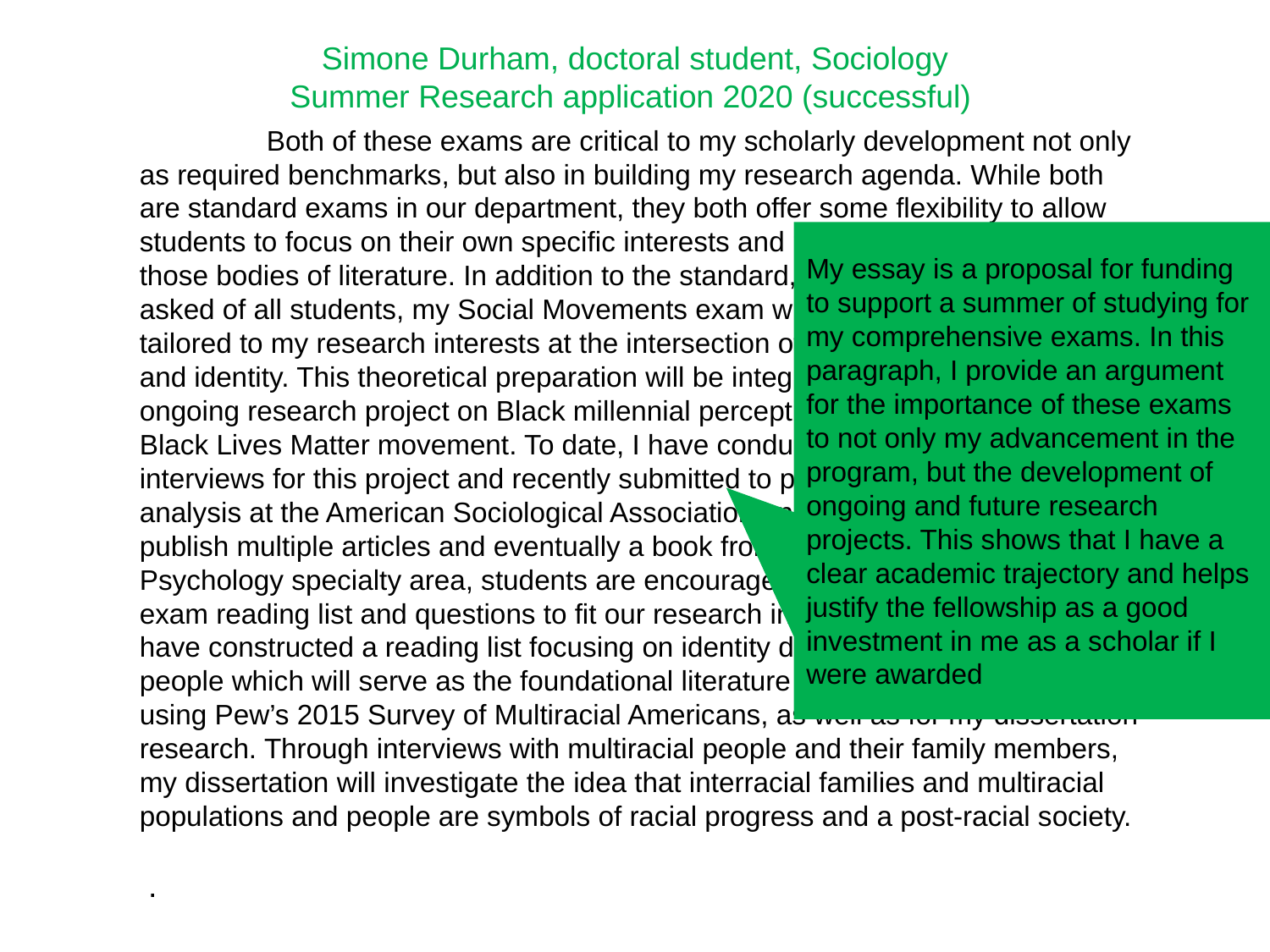

Simone Durham, doctoral student, Sociology
Summer Research application 2020 (successful)
	Both of these exams are critical to my scholarly development not only as required benchmarks, but also in building my research agenda. While both are standard exams in our department, they both offer some flexibility to allow students to focus on their own specific interests and research agendas within those bodies of literature. In addition to the standard, foundational questions asked of all students, my Social Movements exam will also have questions tailored to my research interests at the intersection of social movements, race, and identity. This theoretical preparation will be integral to my progress in an ongoing research project on Black millennial perceptions and feelings about the Black Lives Matter movement. To date, I have conducted 26 qualitative interviews for this project and recently submitted to present one portion of my analysis at the American Sociological Association annual conference. I plan to publish multiple articles and eventually a book from these data. In the Social Psychology specialty area, students are encouraged to tailor the majority of our exam reading list and questions to fit our research interests. For my exam, I have constructed a reading list focusing on identity development of multiracial people which will serve as the foundational literature for my ongoing research using Pew’s 2015 Survey of Multiracial Americans, as well as for my dissertation research. Through interviews with multiracial people and their family members, my dissertation will investigate the idea that interracial families and multiracial populations and people are symbols of racial progress and a post-racial society.
 .

My essay is a proposal for funding to support a summer of studying for my comprehensive exams. In this paragraph, I provide an argument for the importance of these exams to not only my advancement in the program, but the development of ongoing and future research projects. This shows that I have a clear academic trajectory and helps justify the fellowship as a good investment in me as a scholar if I were awarded